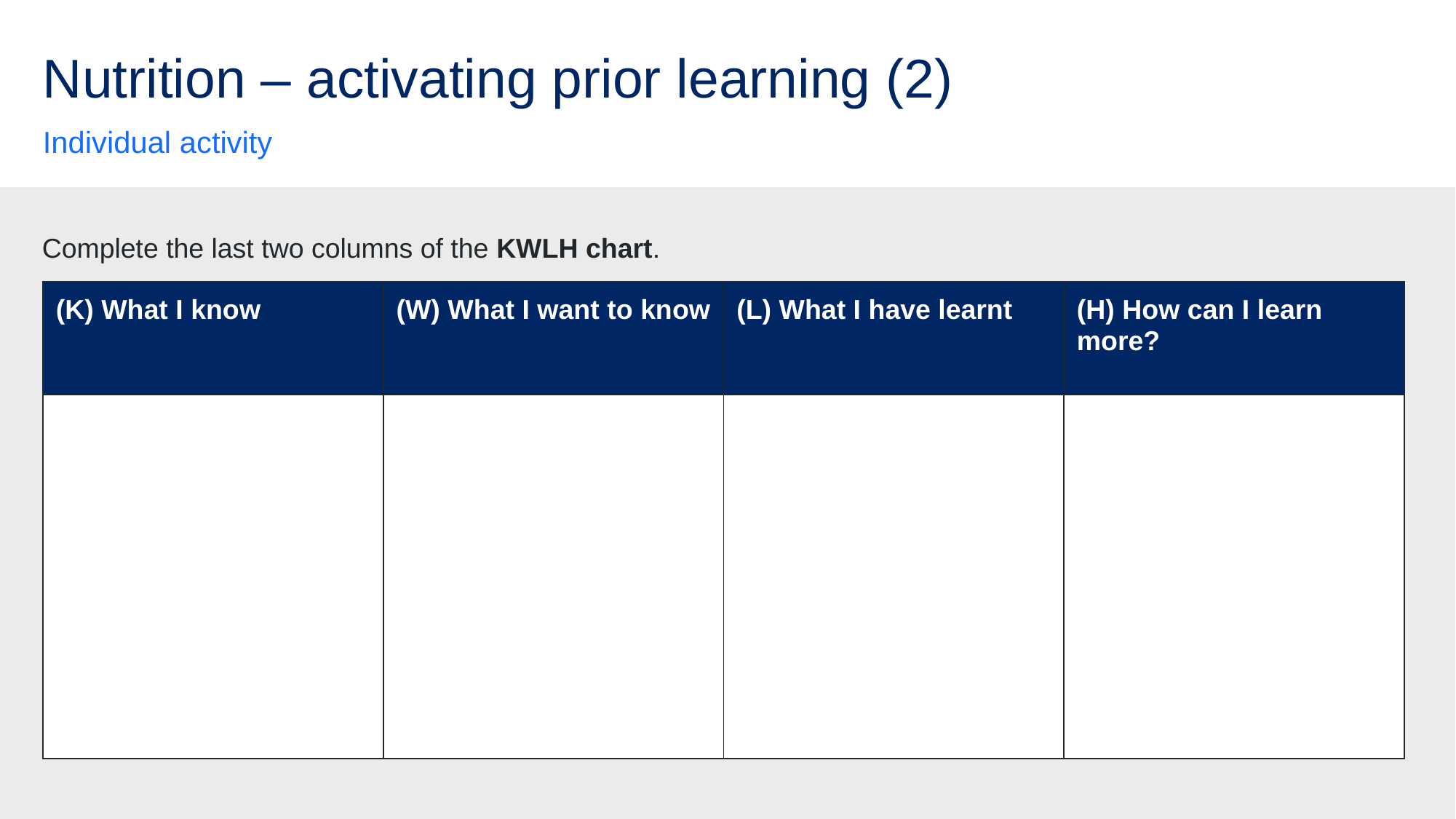

# Nutrition – activating prior learning (2)
Individual activity

Complete the last two columns of the KWLH chart.
| (K) What I know | (W) What I want to know | (L) What I have learnt | (H) How can I learn more? |
| --- | --- | --- | --- |
|  |  |  |  |
46